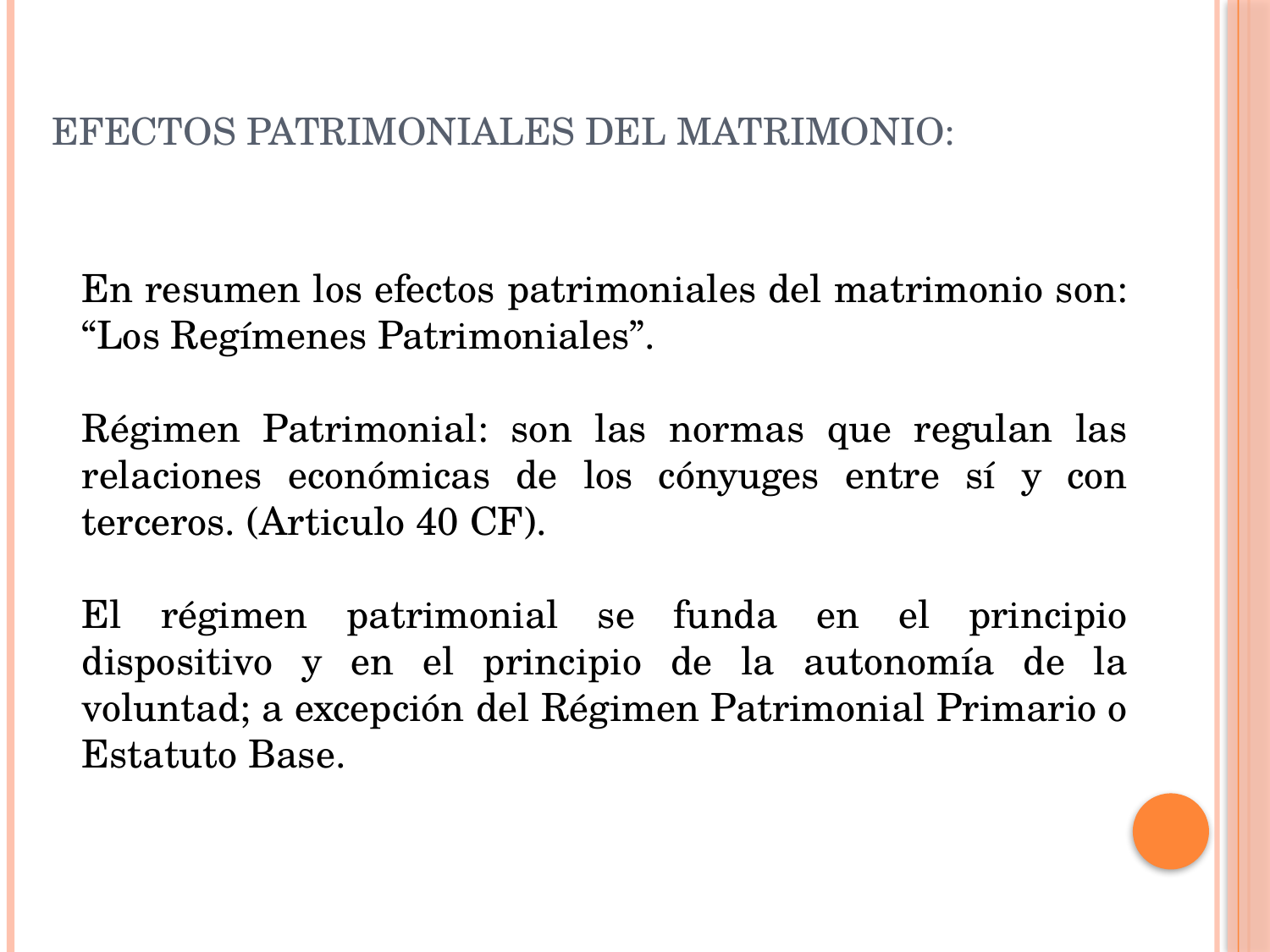

# Efectos Patrimoniales del Matrimonio:
En resumen los efectos patrimoniales del matrimonio son: “Los Regímenes Patrimoniales”.

Régimen Patrimonial: son las normas que regulan las relaciones económicas de los cónyuges entre sí y con terceros. (Articulo 40 CF).

El régimen patrimonial se funda en el principio dispositivo y en el principio de la autonomía de la voluntad; a excepción del Régimen Patrimonial Primario o Estatuto Base.